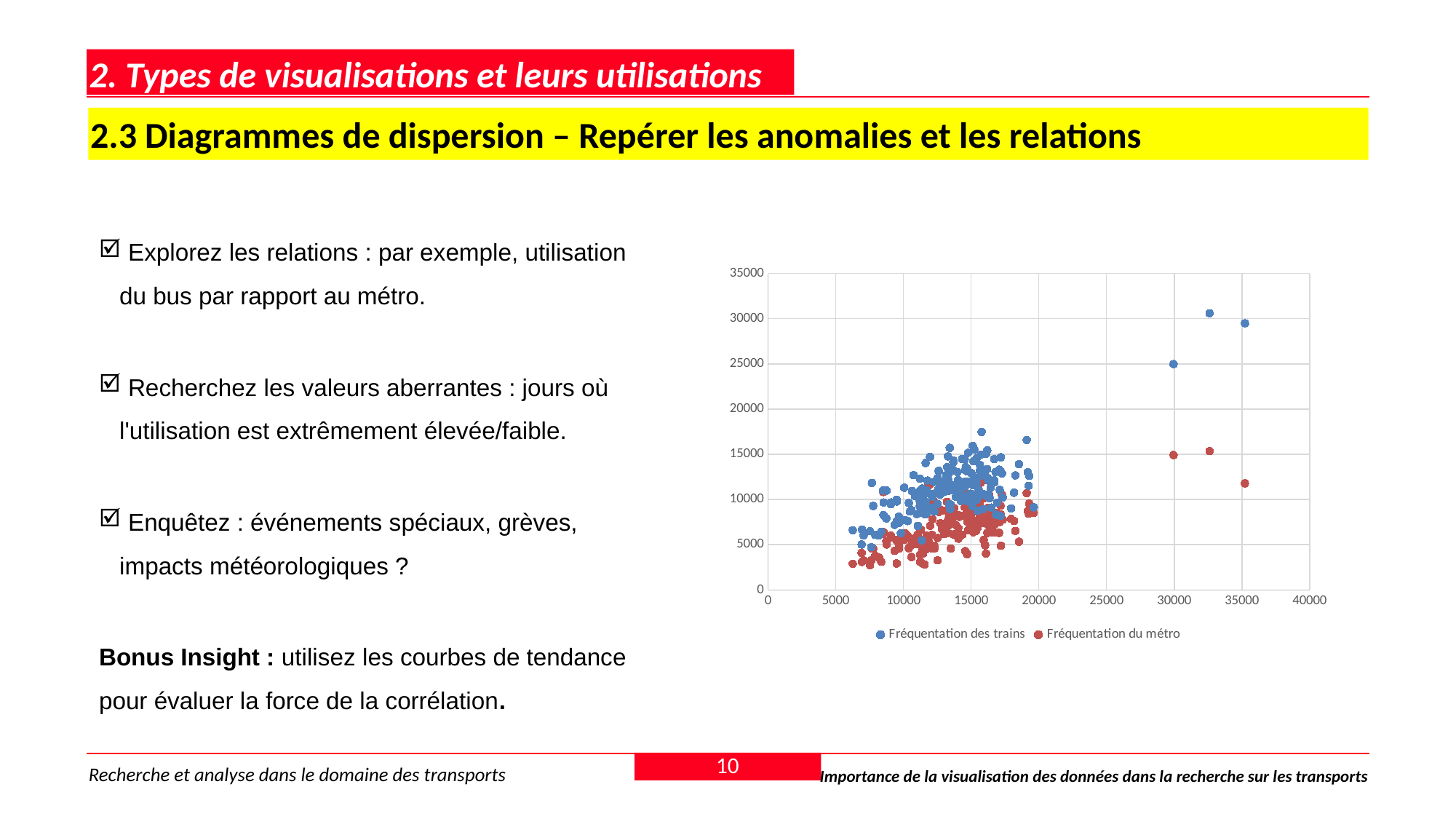

2. Types de visualisations et leurs utilisations
#
2.3 Diagrammes de dispersion – Repérer les anomalies et les relations
 Explorez les relations : par exemple, utilisation du bus par rapport au métro.

 Recherchez les valeurs aberrantes : jours où l'utilisation est extrêmement élevée/faible.

 Enquêtez : événements spéciaux, grèves, impacts météorologiques ?

Bonus Insight : utilisez les courbes de tendance pour évaluer la force de la corrélation.

### Chart

| Category | Fréquentation des trains | Fréquentation du métro |
|---|---|---|
10
Recherche et analyse dans le domaine des transports
Importance de la visualisation des données dans la recherche sur les transports